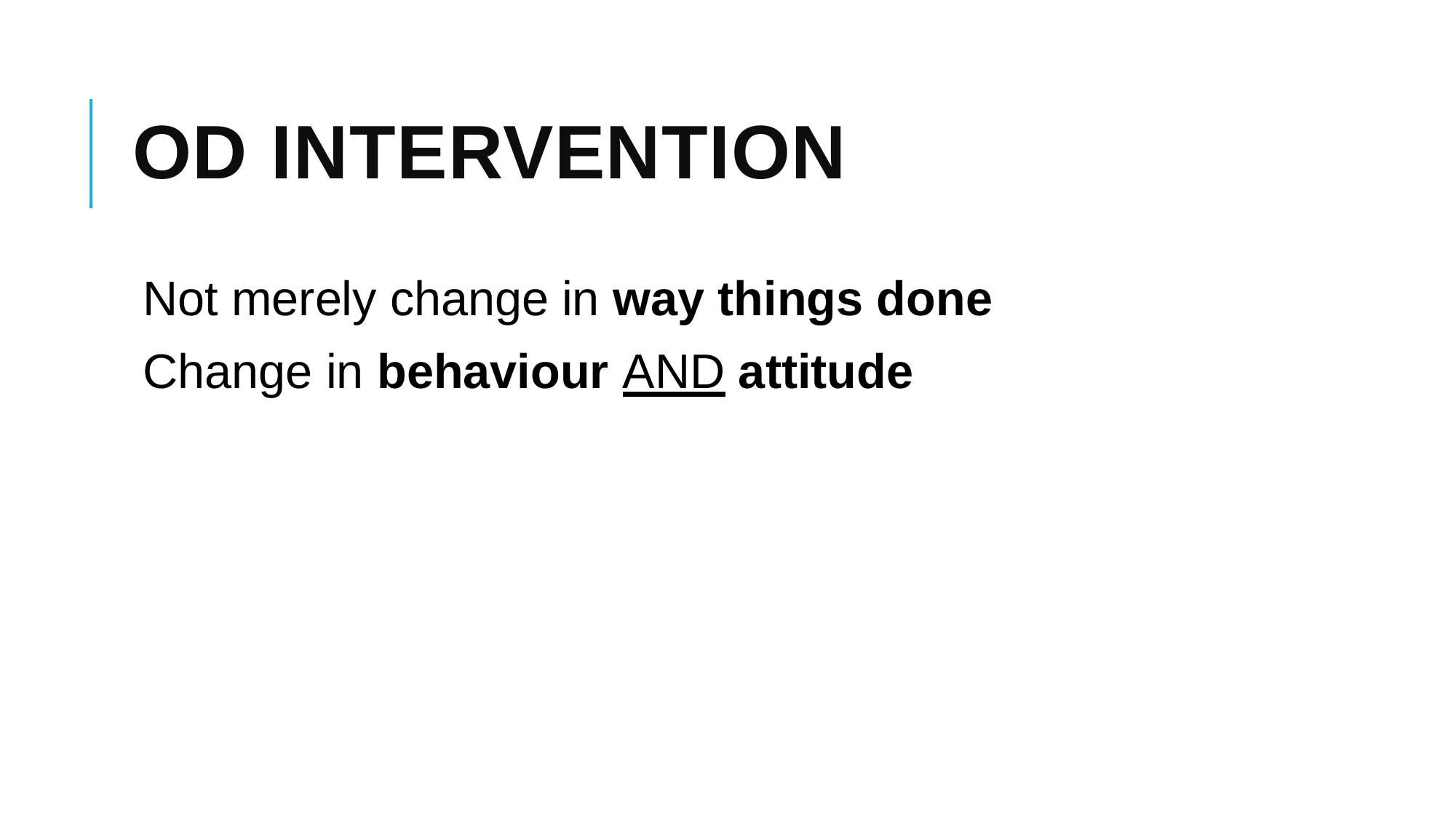

OD INTERVENTION
Not merely change in way things done  Change in behaviour AND attitude